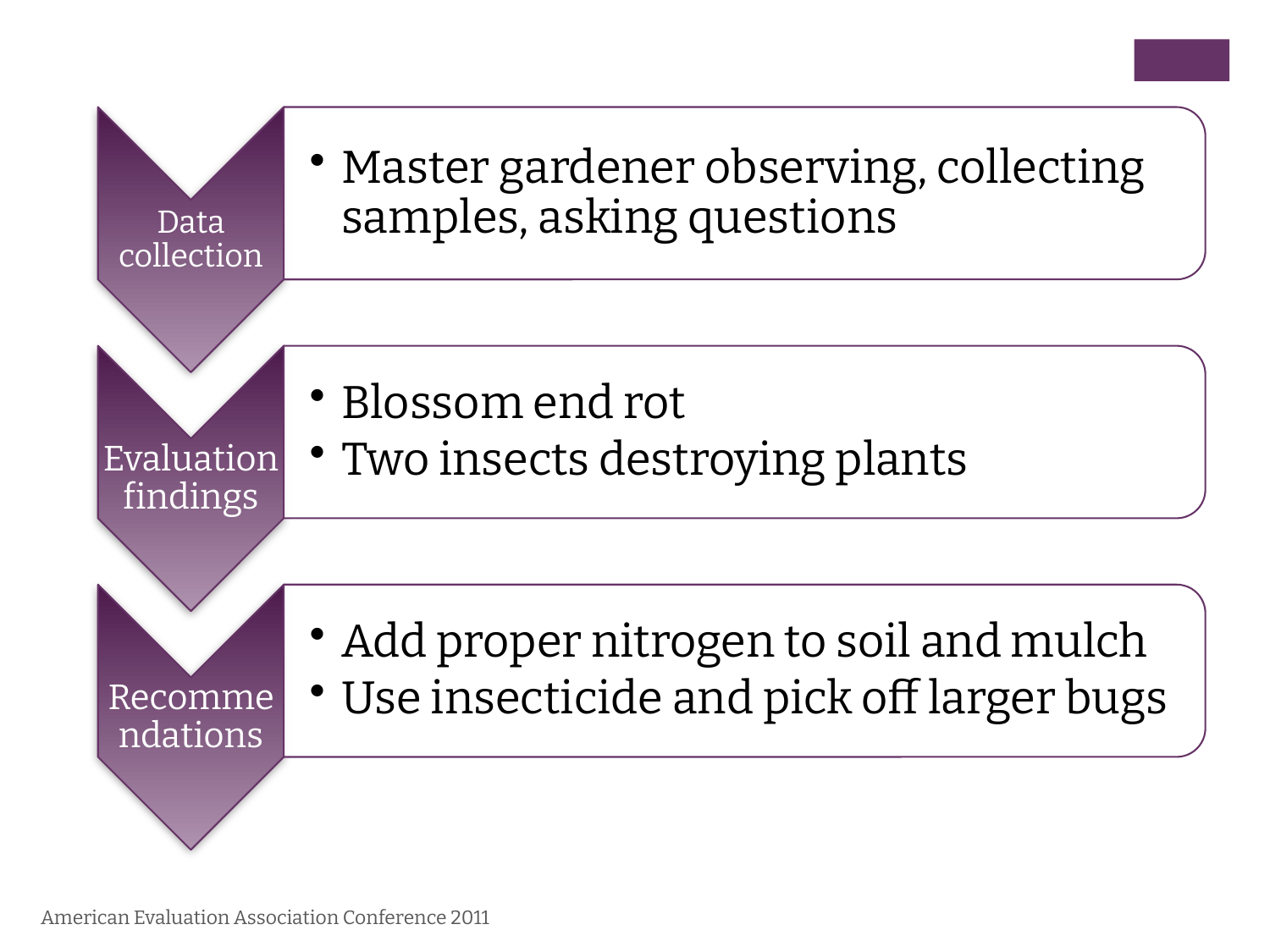

Data collection
Master gardener observing, collecting samples, asking questions
Evaluation findings
Blossom end rot
Two insects destroying plants
Recommendations
Add proper nitrogen to soil and mulch
Use insecticide and pick off larger bugs
American Evaluation Association Conference 2011